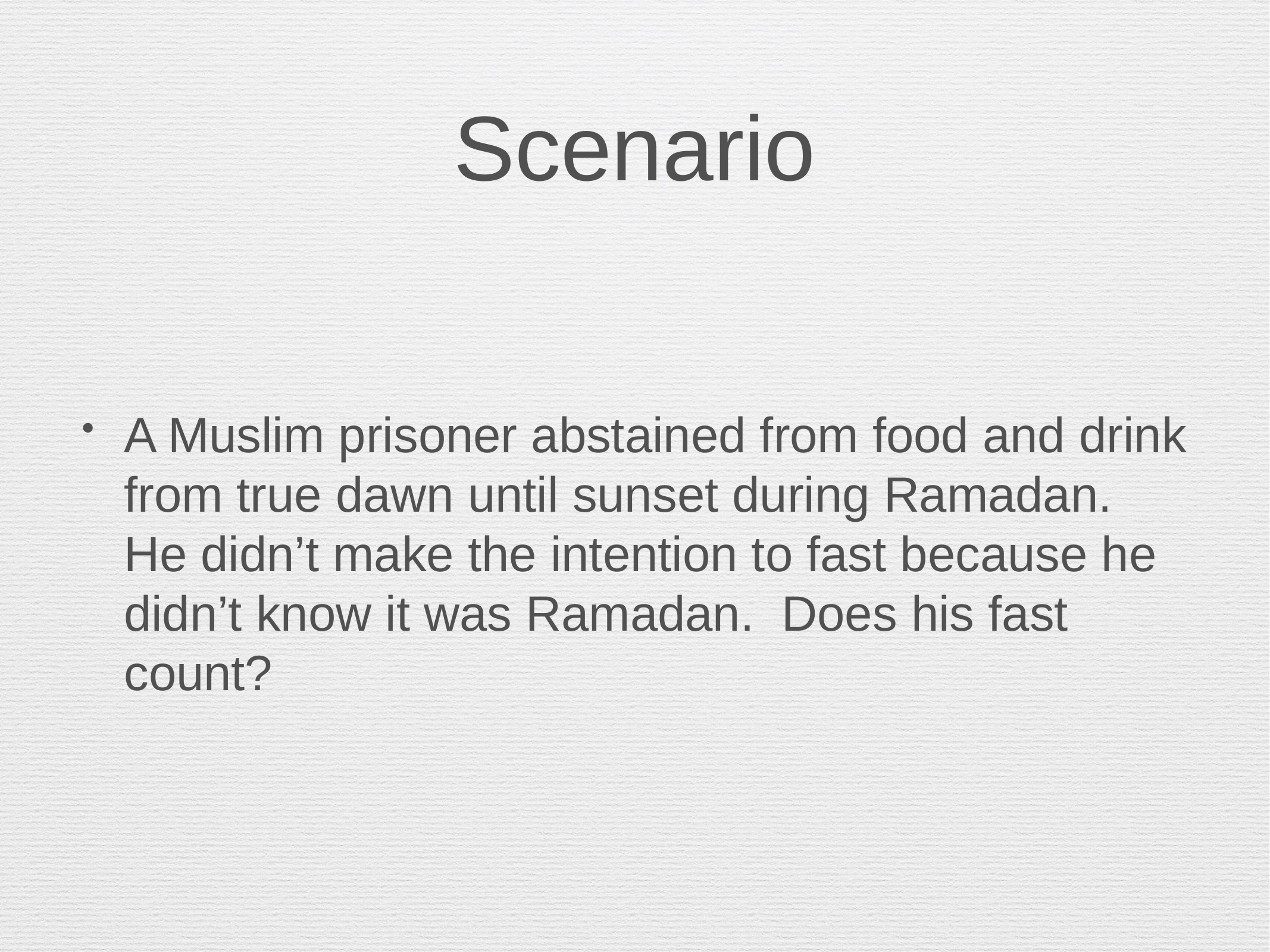

# Scenario
A Muslim prisoner abstained from food and drink from true dawn until sunset during Ramadan.  He didn’t make the intention to fast because he didn’t know it was Ramadan.  Does his fast count?